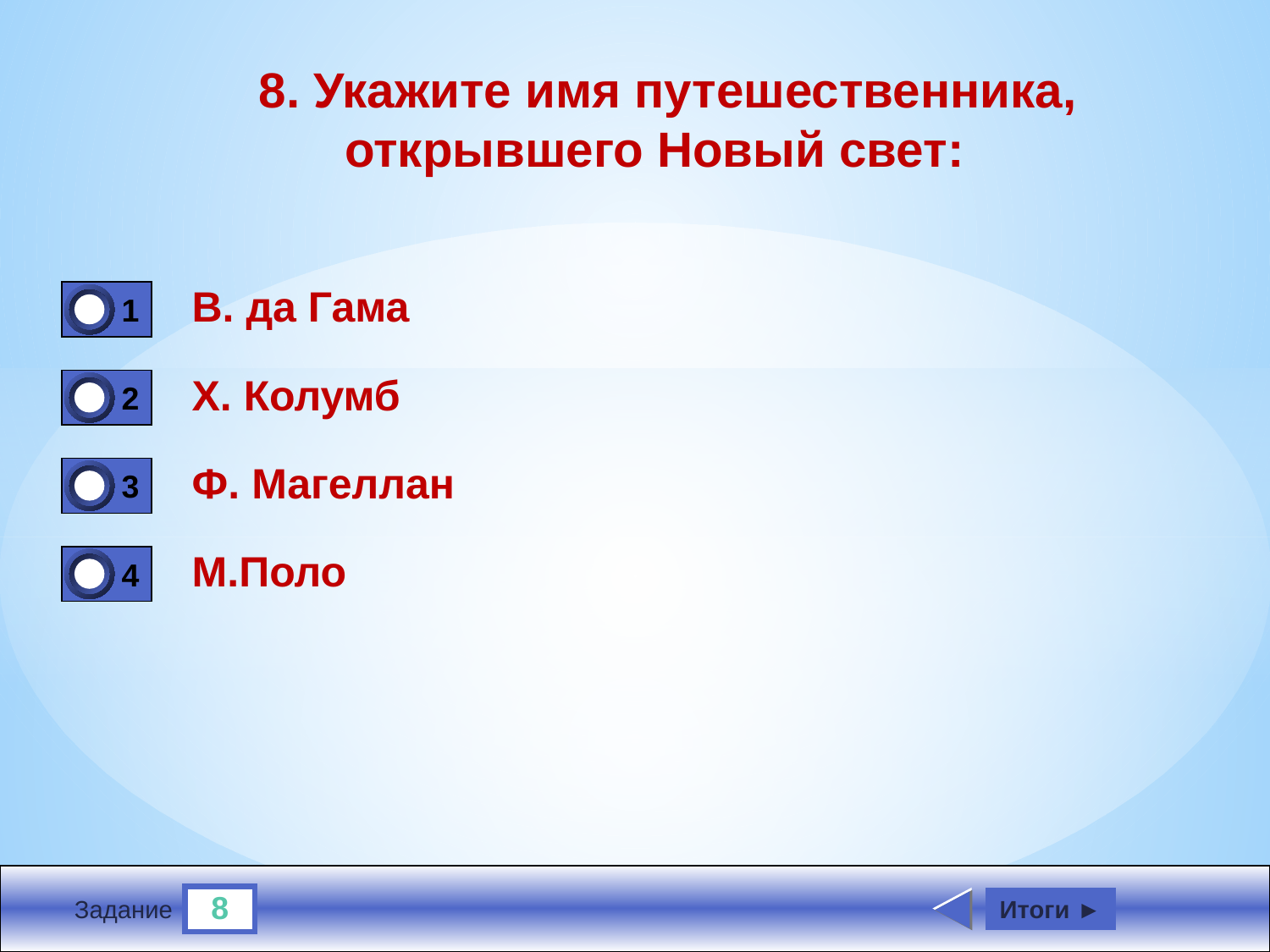

8. Укажите имя путешественника, открывшего Новый свет:
В. да Гама
1
0

Х. Колумб
2
1

Ф. Магеллан
3
0

М.Поло
4
0

8

Итоги ►

Задание